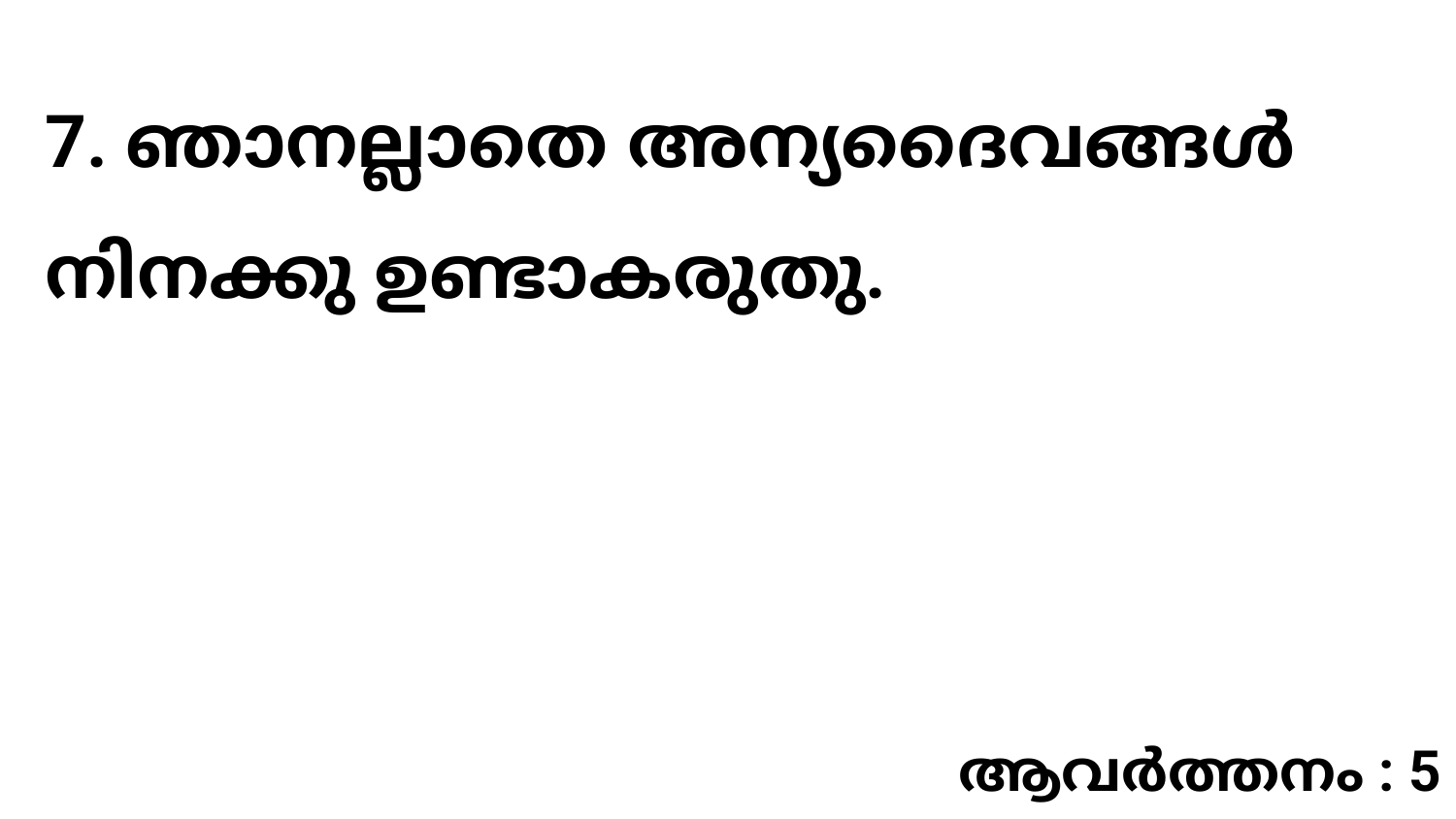

7. ഞാനല്ലാതെ അന്യദൈവങ്ങൾ നിനക്കു ഉണ്ടാകരുതു.
ആവർത്തനം : 5